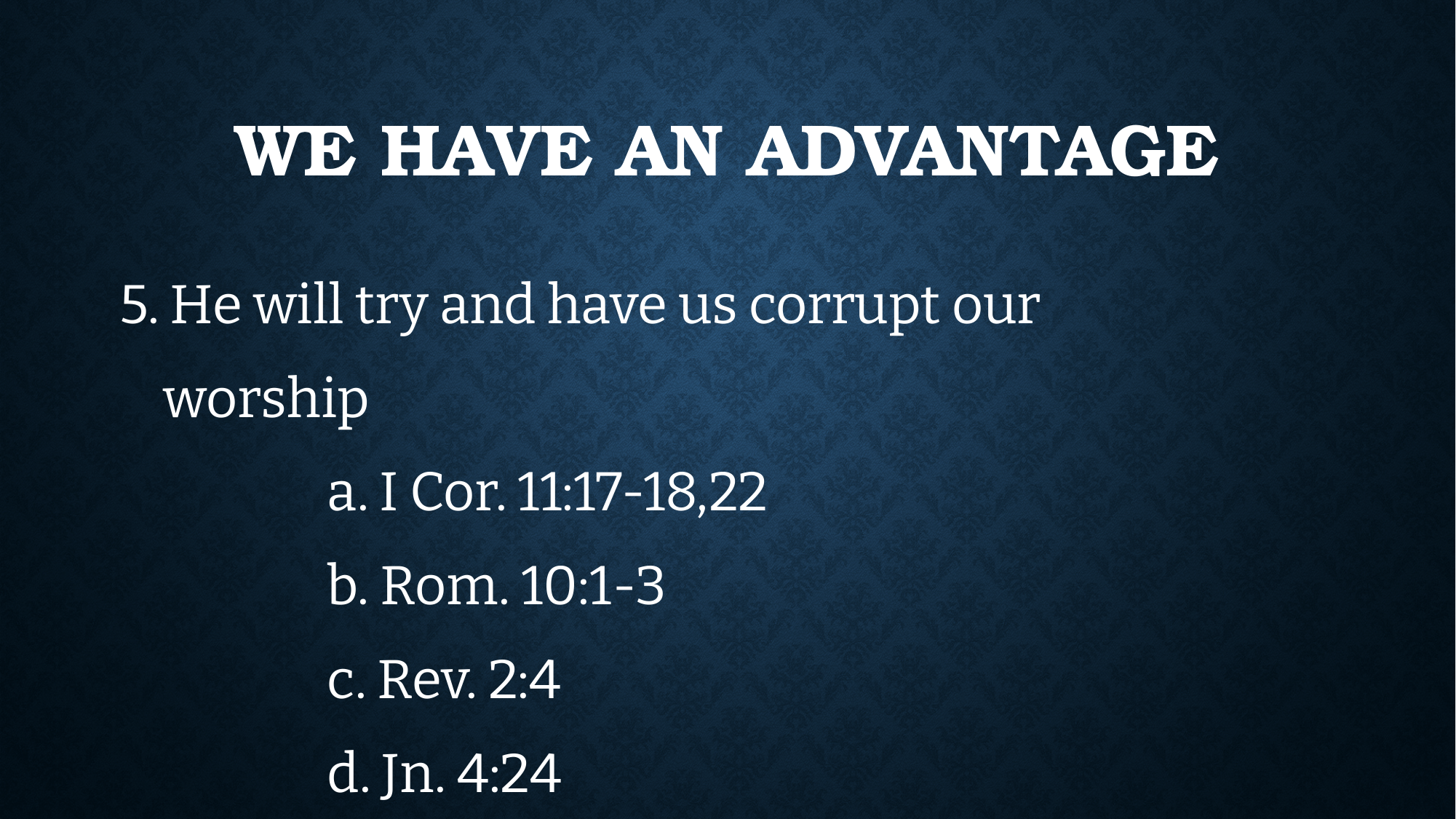

# We have an advantage
5. He will try and have us corrupt our
    worship
                   a. I Cor. 11:17-18,22
                   b. Rom. 10:1-3
                   c. Rev. 2:4
                   d. Jn. 4:24